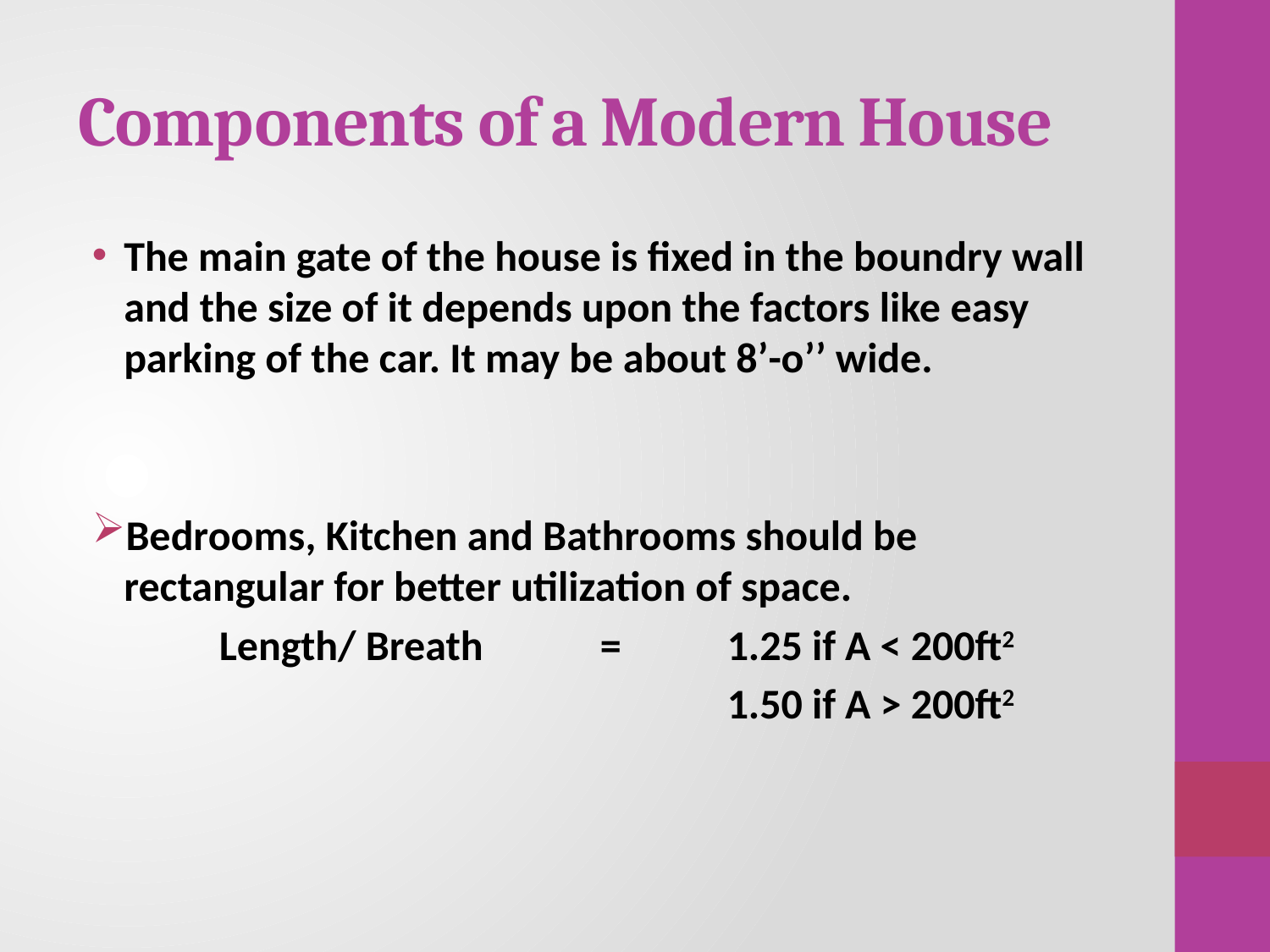

# Components of a Modern House
The main gate of the house is fixed in the boundry wall and the size of it depends upon the factors like easy parking of the car. It may be about 8’-o’’ wide.

Bedrooms, Kitchen and Bathrooms should be rectangular for better utilization of space.
	Length/ Breath 	=	1.25 if A < 200ft2
					1.50 if A > 200ft2